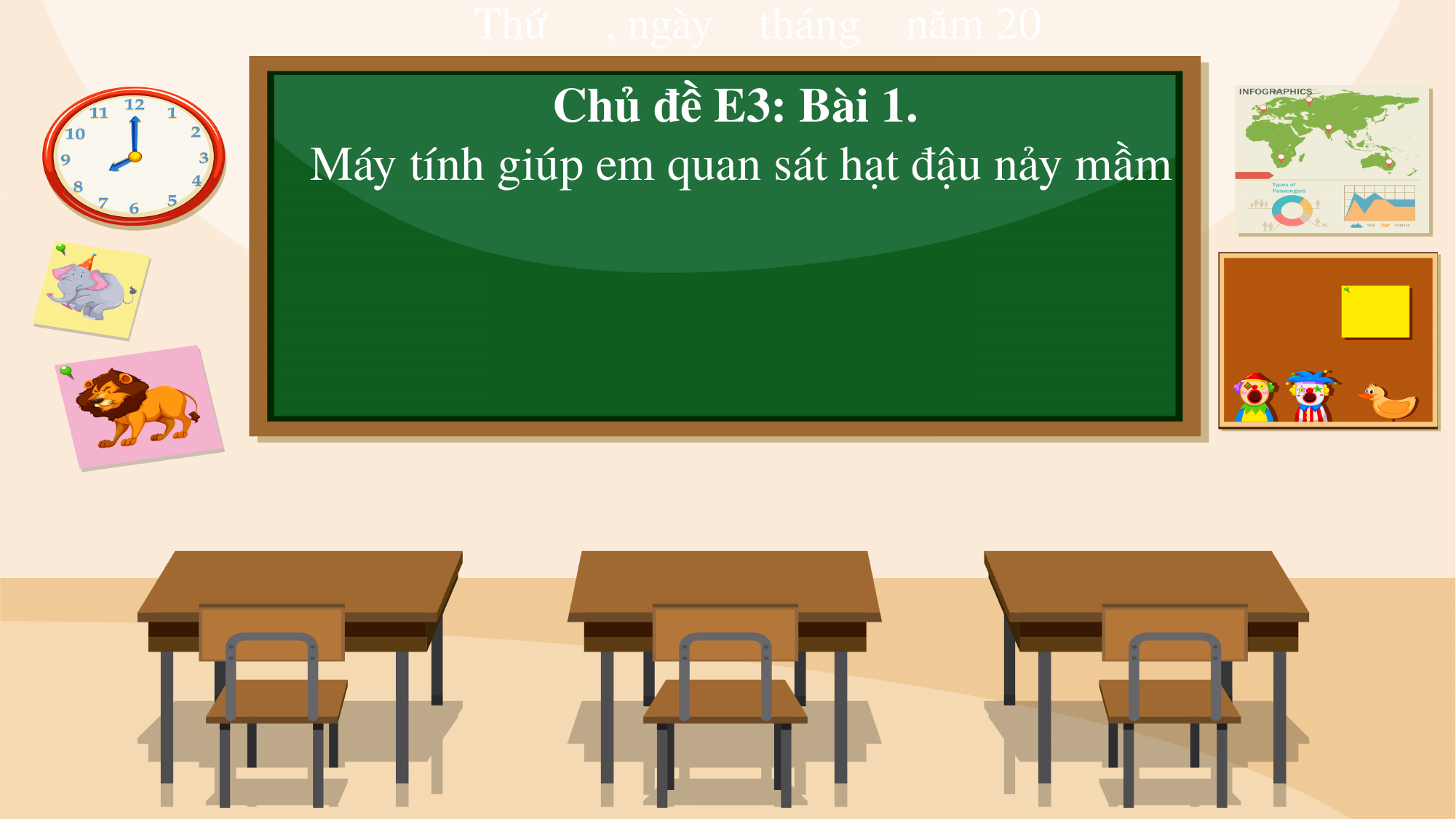

Thứ     , ngày    tháng    năm 20
Chủ đề E3: Bài 1.
Máy tính giúp em quan sát hạt đậu nảy mầm